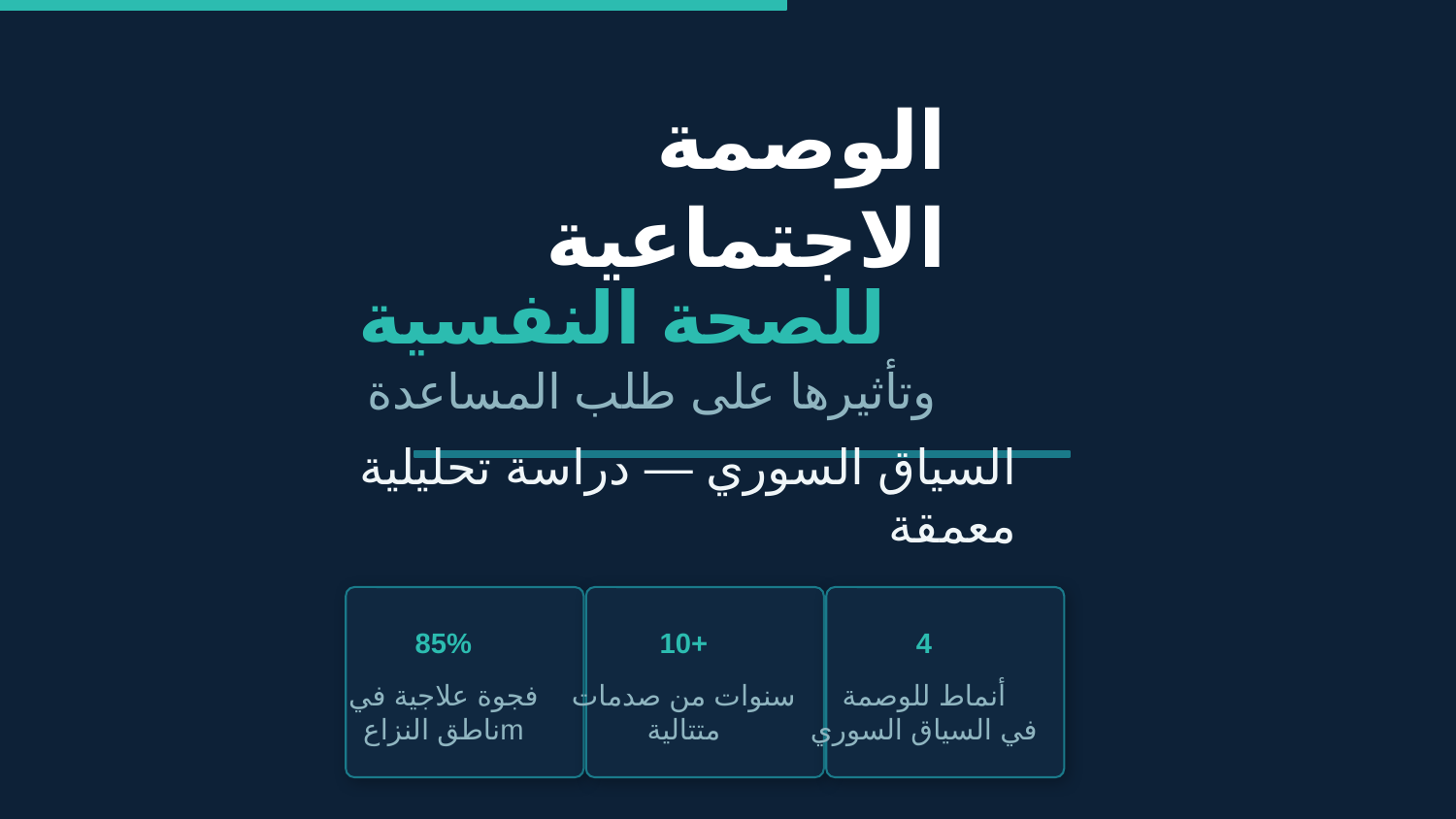

الوصمة الاجتماعية
للصحة النفسية
وتأثيرها على طلب المساعدة

السياق السوري — دراسة تحليلية معمقة
85%

10+

4

فجوة علاجية في
mناطق النزاع
سنوات من صدمات
متتالية
أنماط للوصمة
في السياق السوري